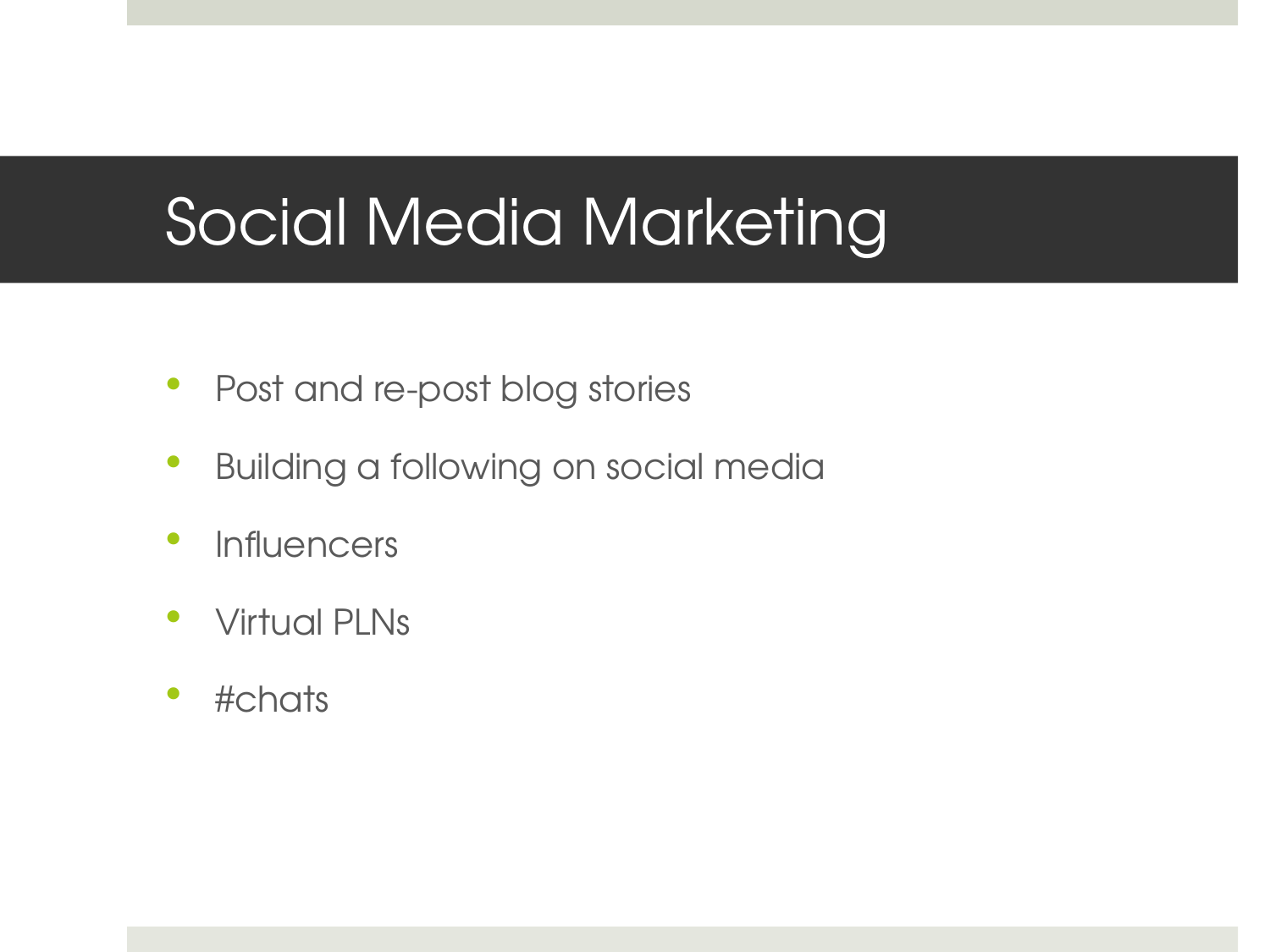

# Social Media Marketing
Post and re-post blog stories
Building a following on social media
Influencers
Virtual PLNs
#chats